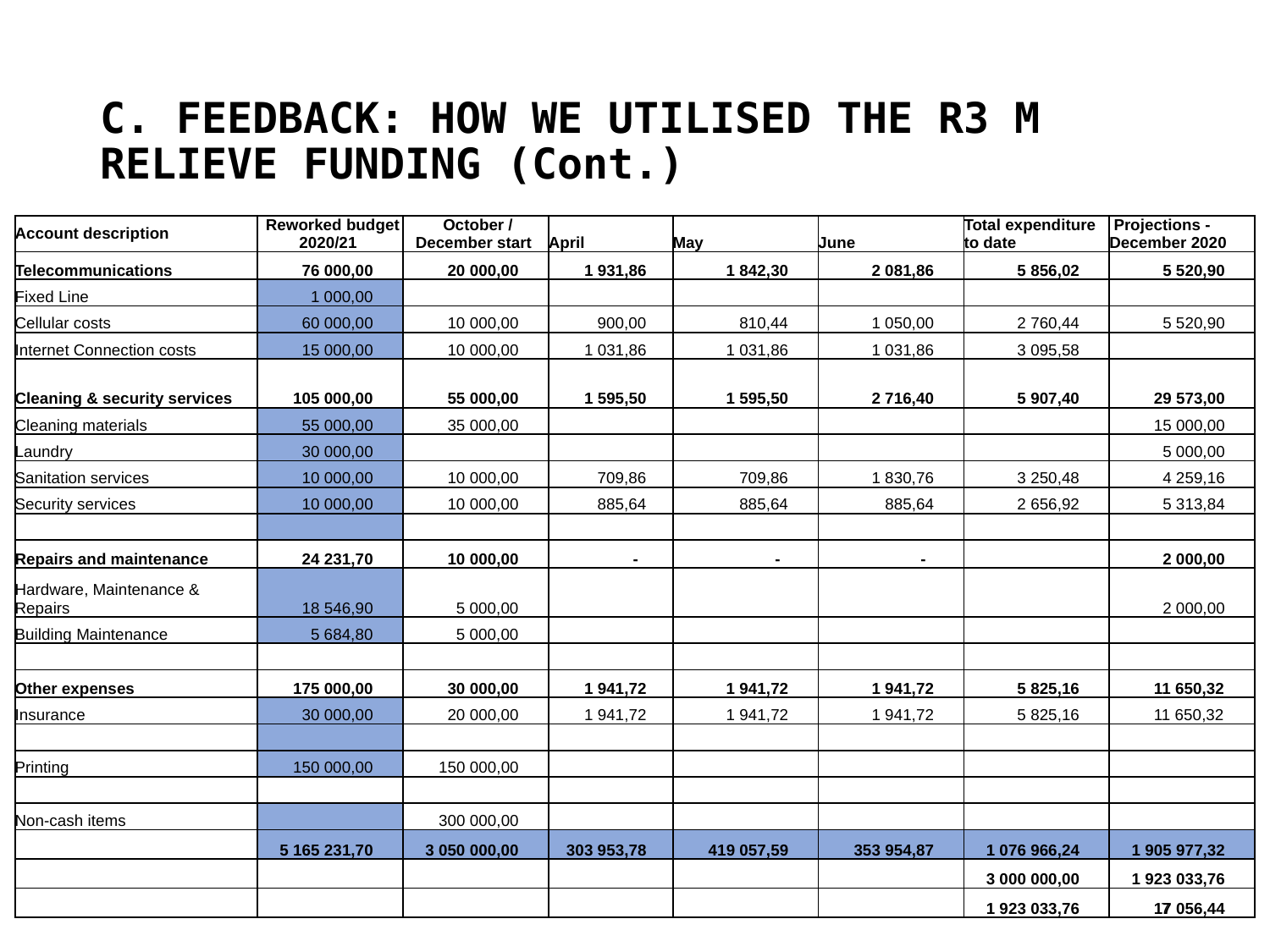

# C. FEEDBACK: HOW WE UTILISED THE R3 M 	RELIEVE FUNDING (Cont.)
| Account description | Reworked budget 2020/21 | October / December start | April | May | June | Total expenditure to date | Projections - December 2020 |
| --- | --- | --- | --- | --- | --- | --- | --- |
| Telecommunications | 76 000,00 | 20 000,00 | 1 931,86 | 1 842,30 | 2 081,86 | 5 856,02 | 5 520,90 |
| Fixed Line | 1 000,00 |  |  |  |  |  |  |
| Cellular costs | 60 000,00 | 10 000,00 | 900,00 | 810,44 | 1 050,00 | 2 760,44 | 5 520,90 |
| Internet Connection costs | 15 000,00 | 10 000,00 | 1 031,86 | 1 031,86 | 1 031,86 | 3 095,58 |  |
| Cleaning & security services | 105 000,00 | 55 000,00 | 1 595,50 | 1 595,50 | 2 716,40 | 5 907,40 | 29 573,00 |
| Cleaning materials | 55 000,00 | 35 000,00 |  |  |  |  | 15 000,00 |
| Laundry | 30 000,00 |  |  |  |  |  | 5 000,00 |
| Sanitation services | 10 000,00 | 10 000,00 | 709,86 | 709,86 | 1 830,76 | 3 250,48 | 4 259,16 |
| Security services | 10 000,00 | 10 000,00 | 885,64 | 885,64 | 885,64 | 2 656,92 | 5 313,84 |
|  |  |  |  |  |  |  |  |
| Repairs and maintenance | 24 231,70 | 10 000,00 | - | - | - |  | 2 000,00 |
| Hardware, Maintenance & Repairs | 18 546,90 | 5 000,00 |  |  |  |  | 2 000,00 |
| Building Maintenance | 5 684,80 | 5 000,00 |  |  |  |  |  |
|  |  |  |  |  |  |  |  |
| Other expenses | 175 000,00 | 30 000,00 | 1 941,72 | 1 941,72 | 1 941,72 | 5 825,16 | 11 650,32 |
| Insurance | 30 000,00 | 20 000,00 | 1 941,72 | 1 941,72 | 1 941,72 | 5 825,16 | 11 650,32 |
|  |  |  |  |  |  |  |  |
| Printing | 150 000,00 | 150 000,00 |  |  |  |  |  |
|  |  |  |  |  |  |  |  |
| Non-cash items |  | 300 000,00 |  |  |  |  |  |
|  | 5 165 231,70 | 3 050 000,00 | 303 953,78 | 419 057,59 | 353 954,87 | 1 076 966,24 | 1 905 977,32 |
|  |  |  |  |  |  | 3 000 000,00 | 1 923 033,76 |
|  |  |  |  |  |  | 1 923 033,76 | 17 056,44 |
7